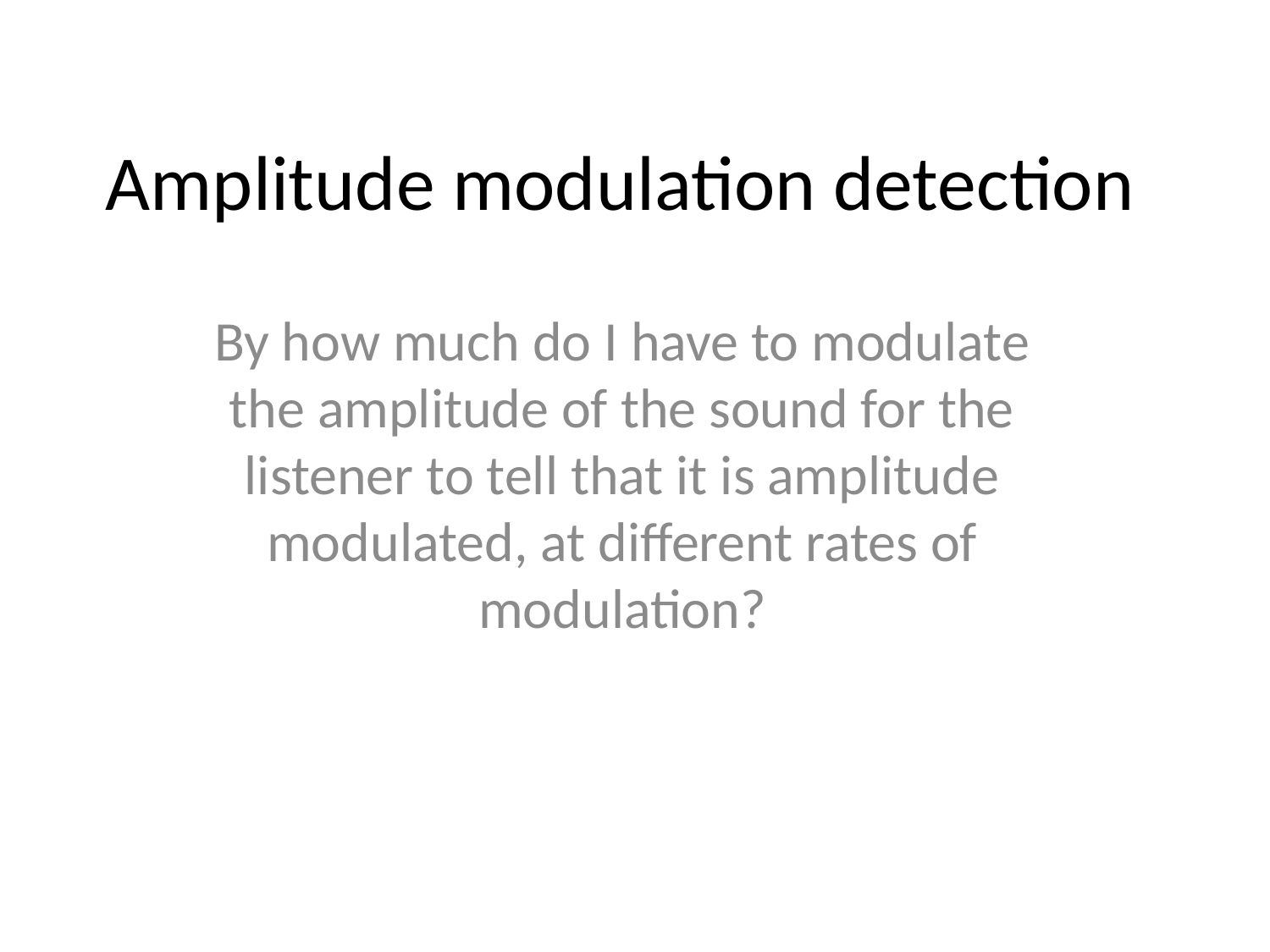

# Amplitude modulation detection
By how much do I have to modulate the amplitude of the sound for the listener to tell that it is amplitude modulated, at different rates of modulation?